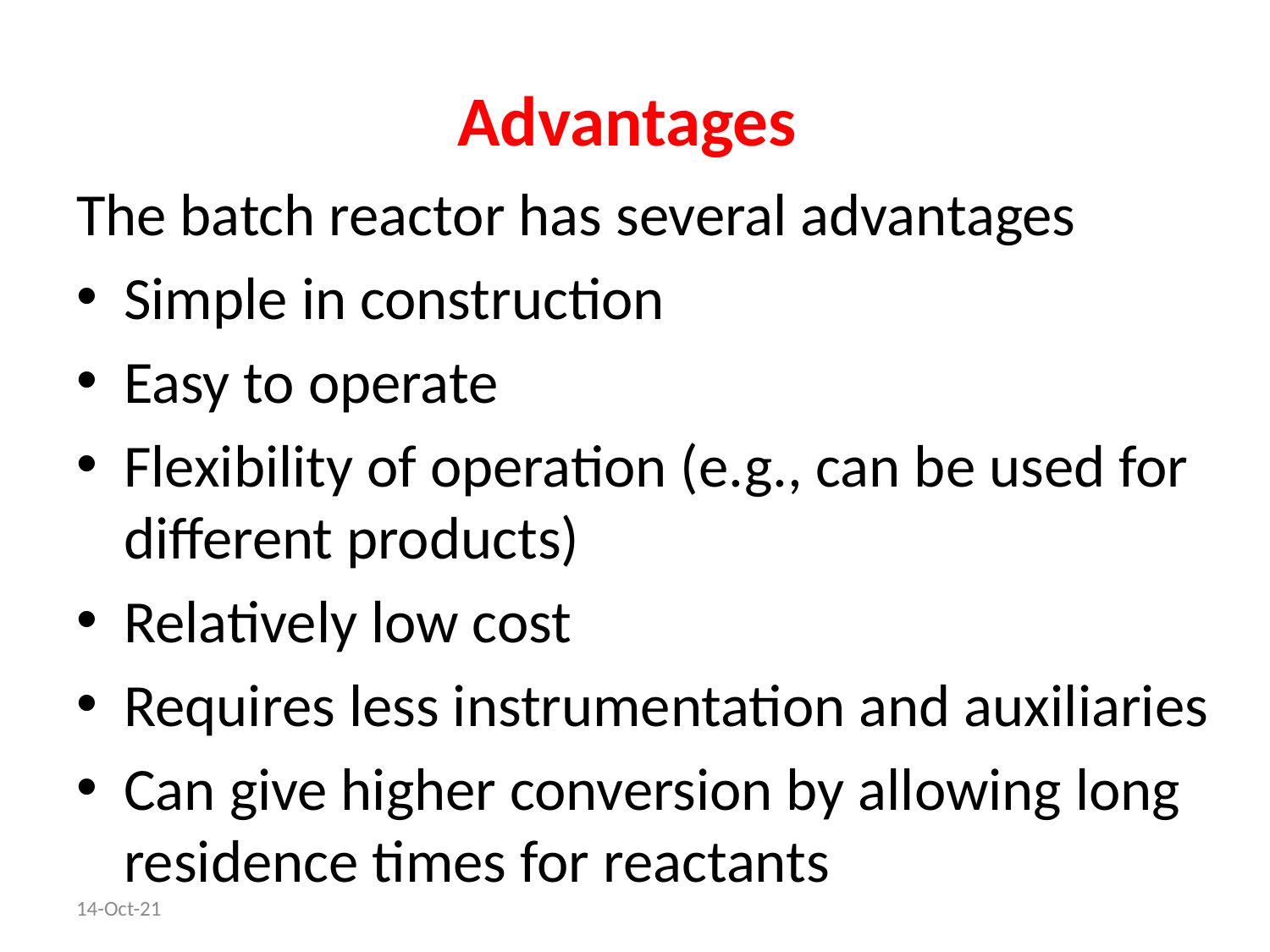

# Advantages
The batch reactor has several advantages
Simple in construction
Easy to operate
Flexibility of operation (e.g., can be used for different products)
Relatively low cost
Requires less instrumentation and auxiliaries
Can give higher conversion by allowing long residence times for reactants

14-Oct-21